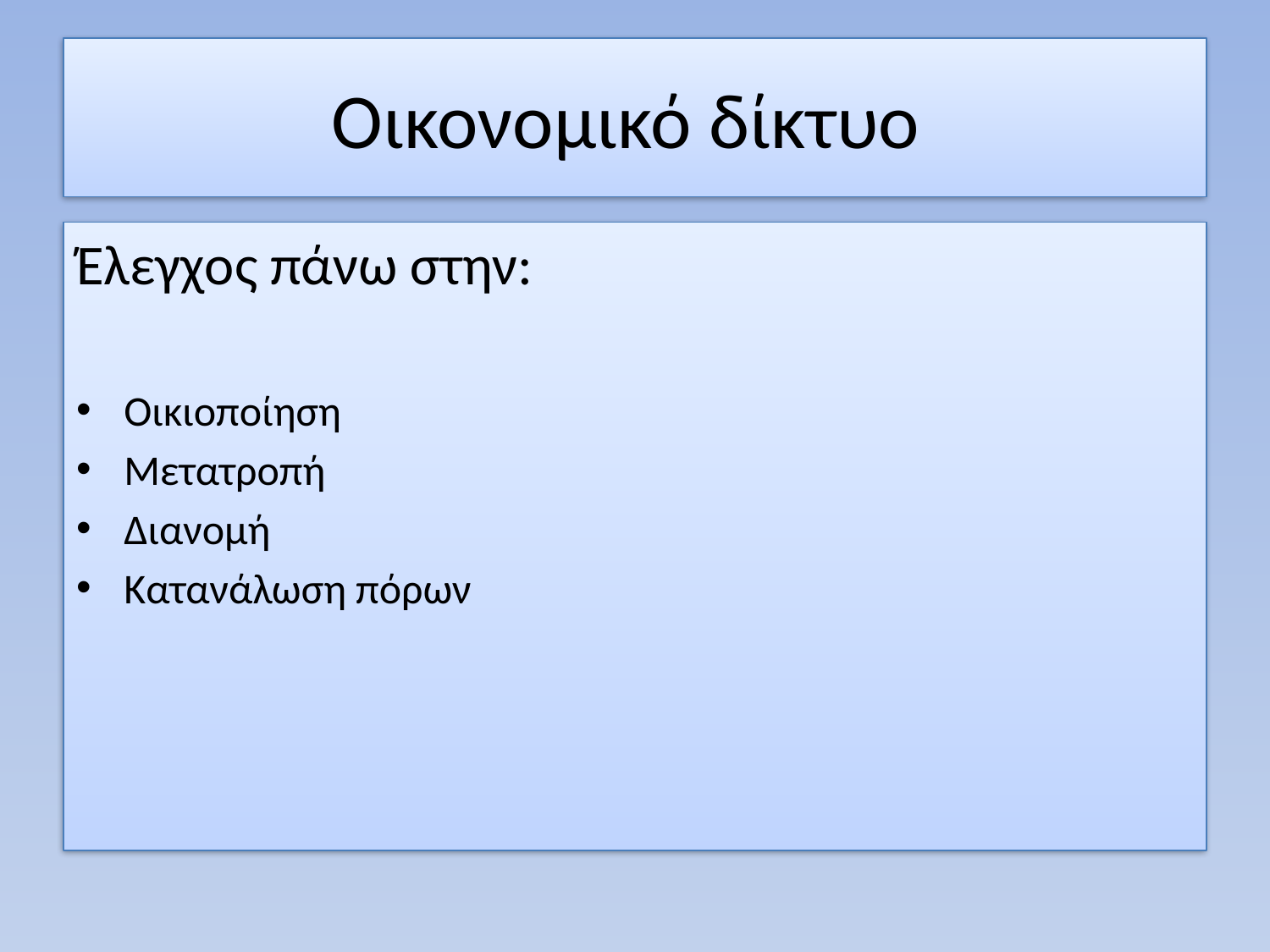

# Οικονομικό δίκτυο
Έλεγχος πάνω στην:

Οικιοποίηση
Μετατροπή
Διανομή
Κατανάλωση πόρων